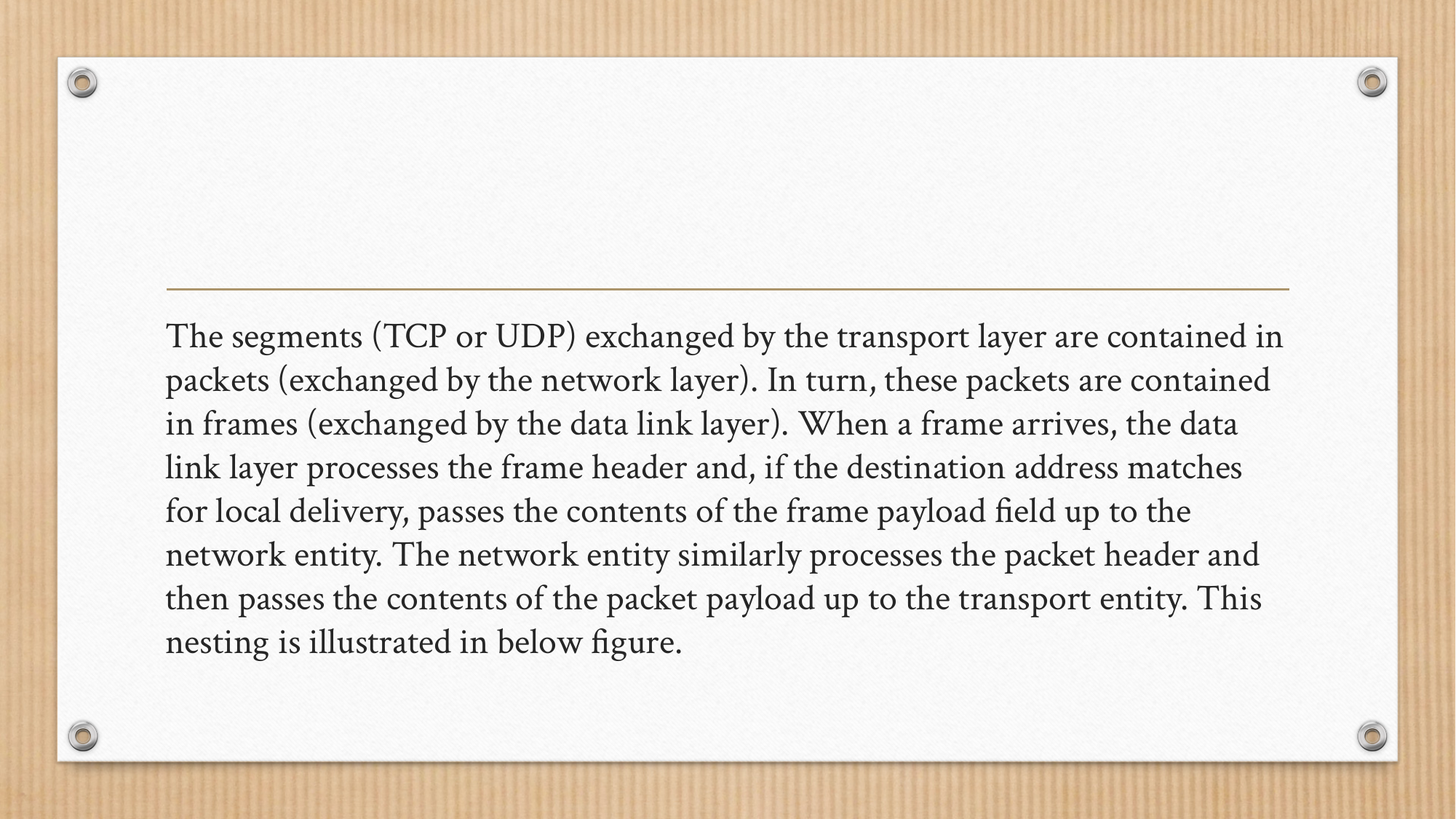

#
The segments (TCP or UDP) exchanged by the transport layer are contained in packets (exchanged by the network layer). In turn, these packets are contained in frames (exchanged by the data link layer). When a frame arrives, the data link layer processes the frame header and, if the destination address matches for local delivery, passes the contents of the frame payload field up to the network entity. The network entity similarly processes the packet header and then passes the contents of the packet payload up to the transport entity. This nesting is illustrated in below figure.